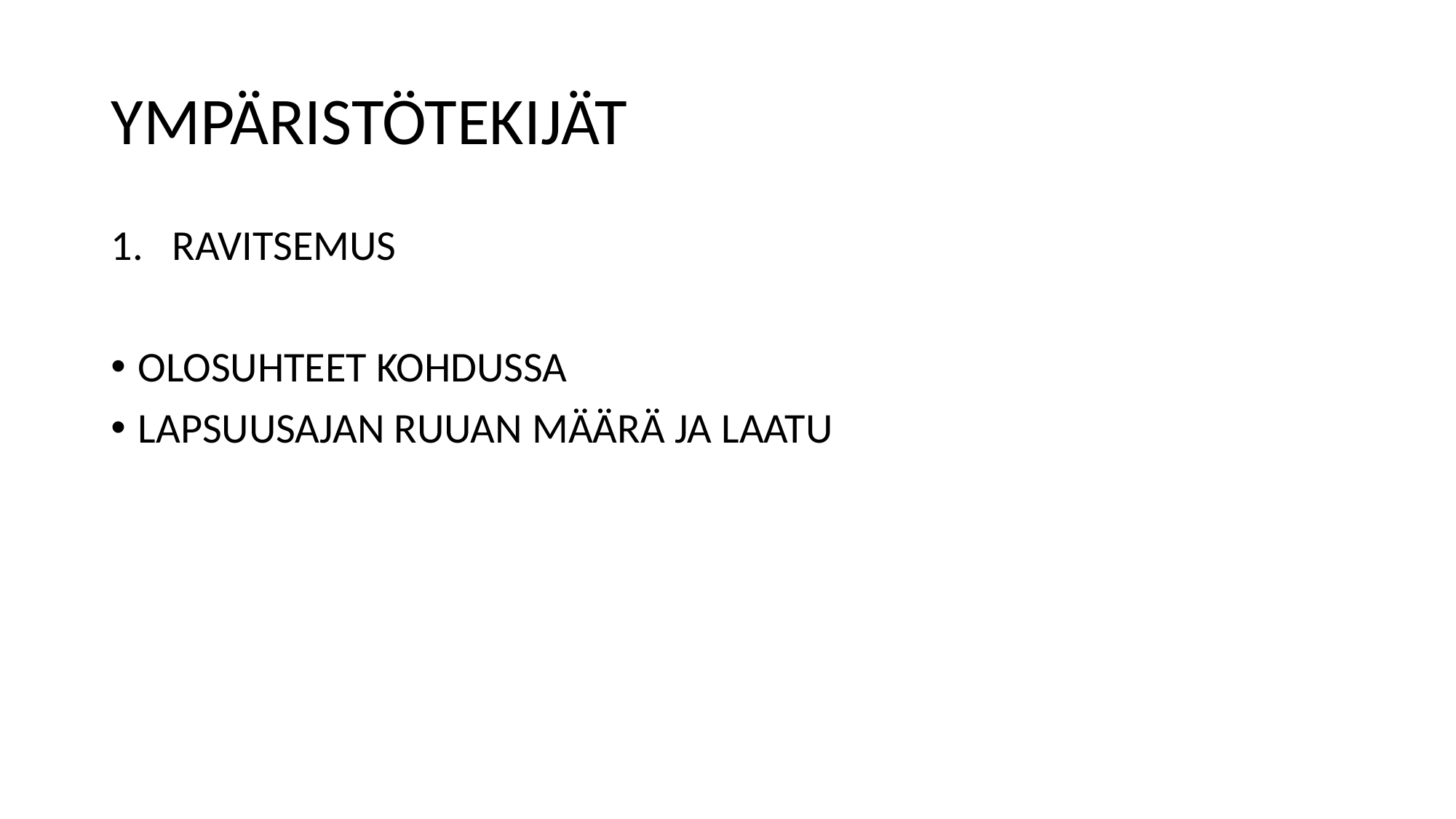

# YMPÄRISTÖTEKIJÄT
RAVITSEMUS

OLOSUHTEET KOHDUSSA
LAPSUUSAJAN RUUAN MÄÄRÄ JA LAATU